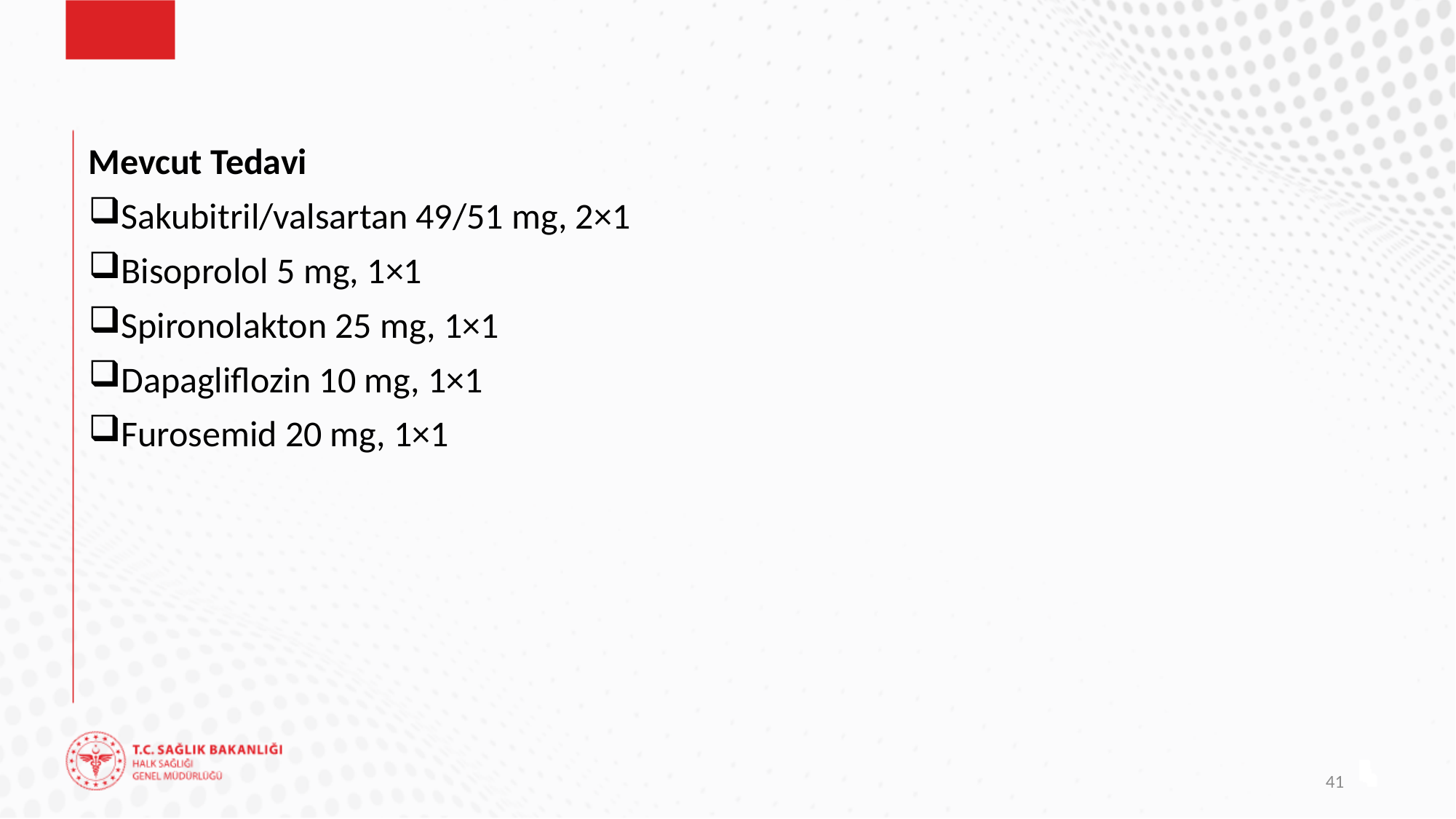

Mevcut Tedavi
Sakubitril/valsartan 49/51 mg, 2×1
Bisoprolol 5 mg, 1×1
Spironolakton 25 mg, 1×1
Dapagliflozin 10 mg, 1×1
Furosemid 20 mg, 1×1

41